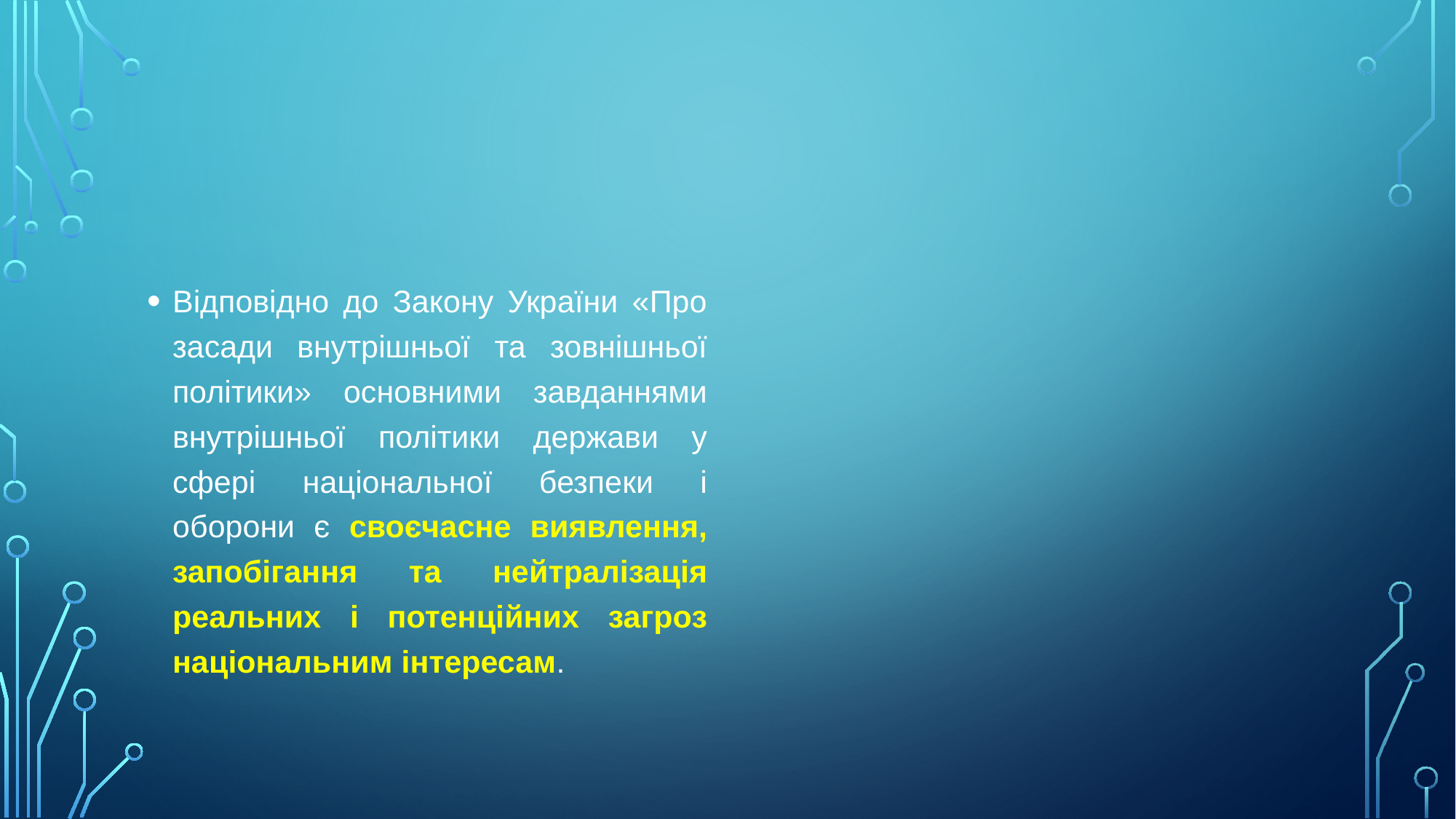

#
Відповідно до Закону України «Про засади внутрішньої та зовнішньої політики» основними завданнями внутрішньої політики держави у сфері національної безпеки і оборони є своєчасне виявлення, запобігання та нейтралізація реальних і потенційних загроз національним інтересам.